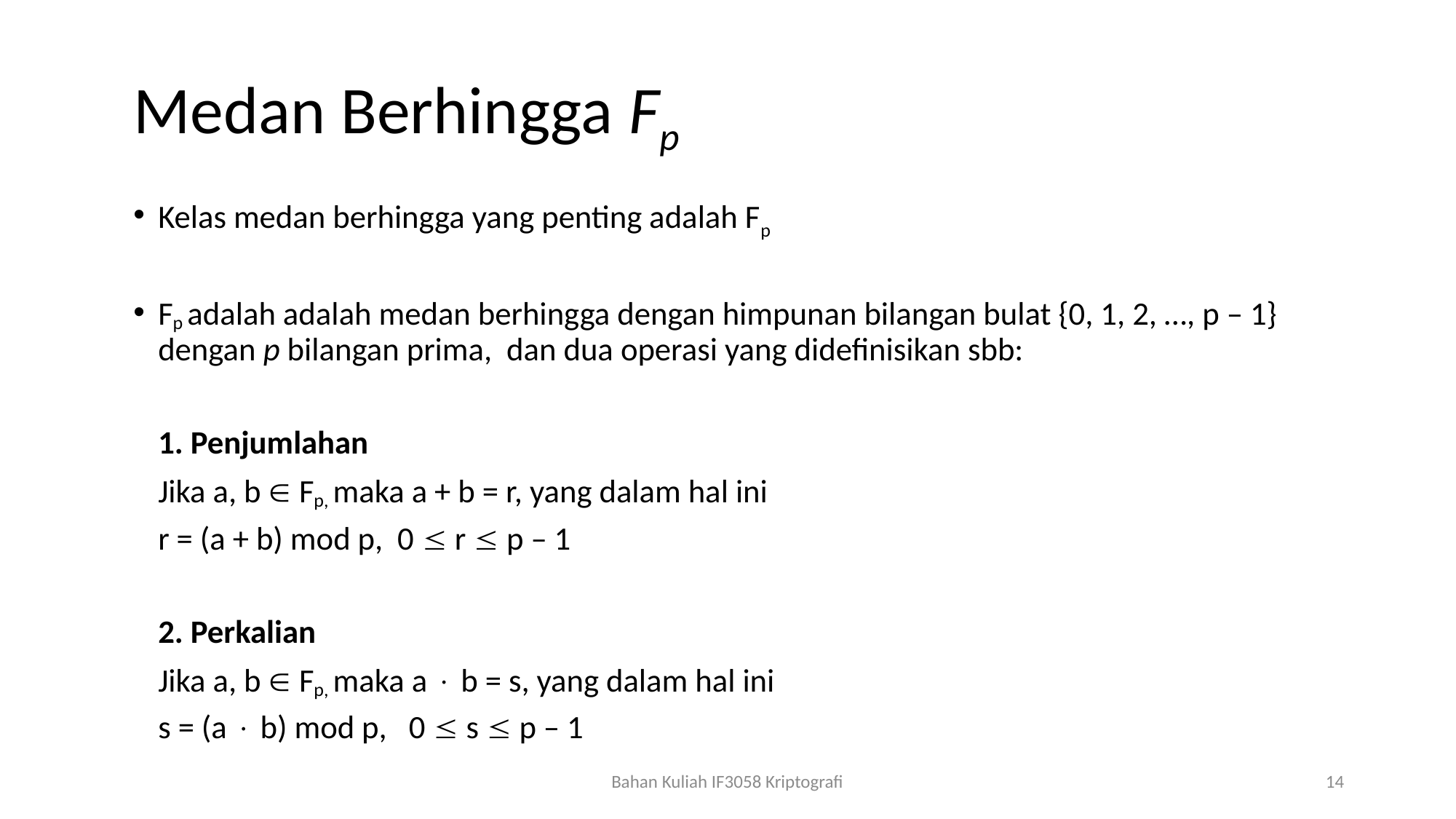

# Medan Berhingga Fp
Kelas medan berhingga yang penting adalah Fp

Fp adalah adalah medan berhingga dengan himpunan bilangan bulat {0, 1, 2, …, p – 1} dengan p bilangan prima,  dan dua operasi yang didefinisikan sbb:

	1. Penjumlahan
		Jika a, b ∈ Fp, maka a + b = r, yang dalam hal ini
		r = (a + b) mod p,  0 ≤ r ≤ p – 1

	2. Perkalian
		Jika a, b ∈ Fp, maka a ⋅ b = s, yang dalam hal ini
		s = (a ⋅ b) mod p,   0 ≤ s ≤ p – 1

Bahan Kuliah IF3058 Kriptografi
14